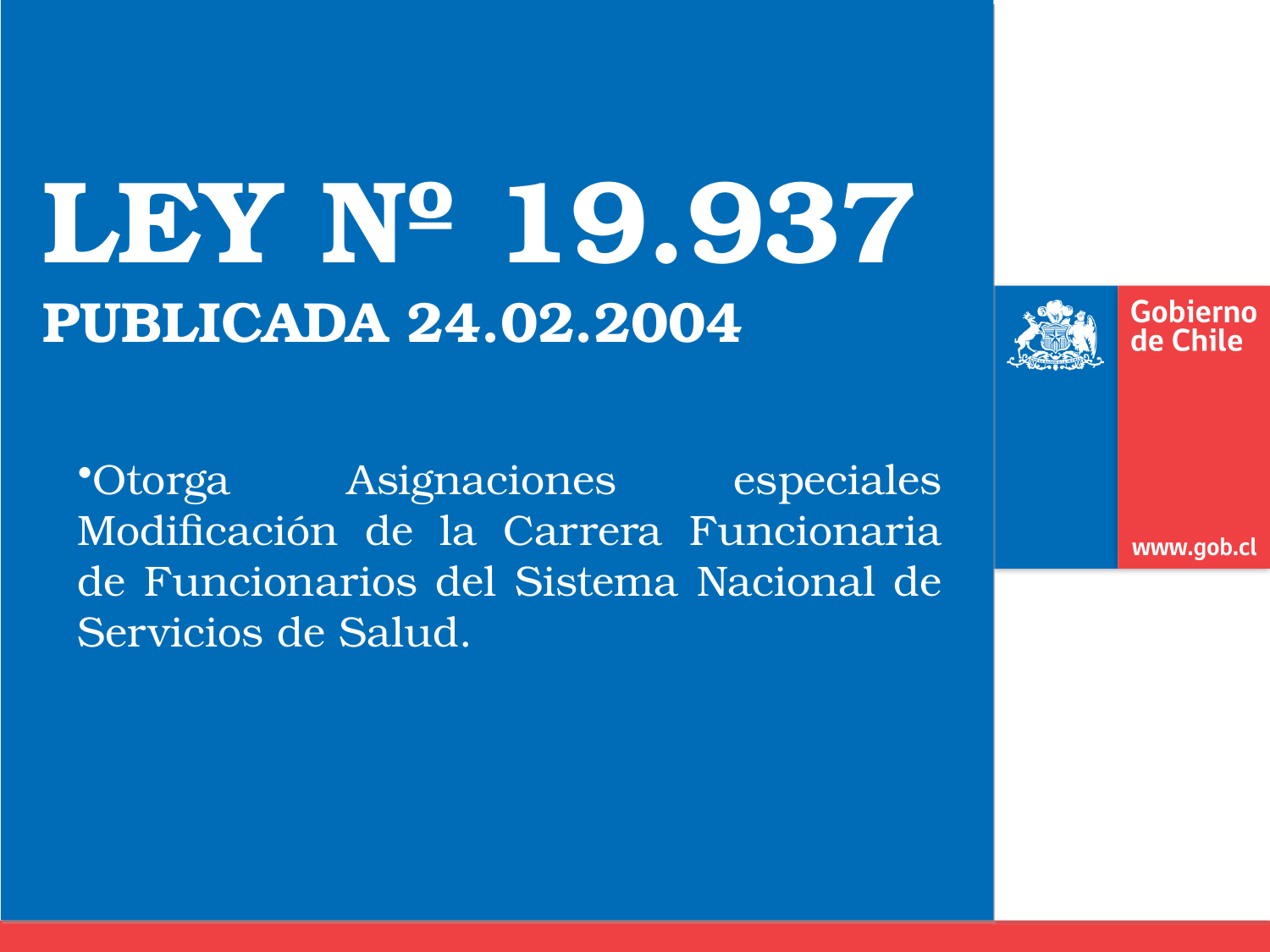

# LEY Nº 19.937 PUBLICADA 24.02.2004
Otorga Asignaciones especiales Modificación de la Carrera Funcionaria de Funcionarios del Sistema Nacional de Servicios de Salud.